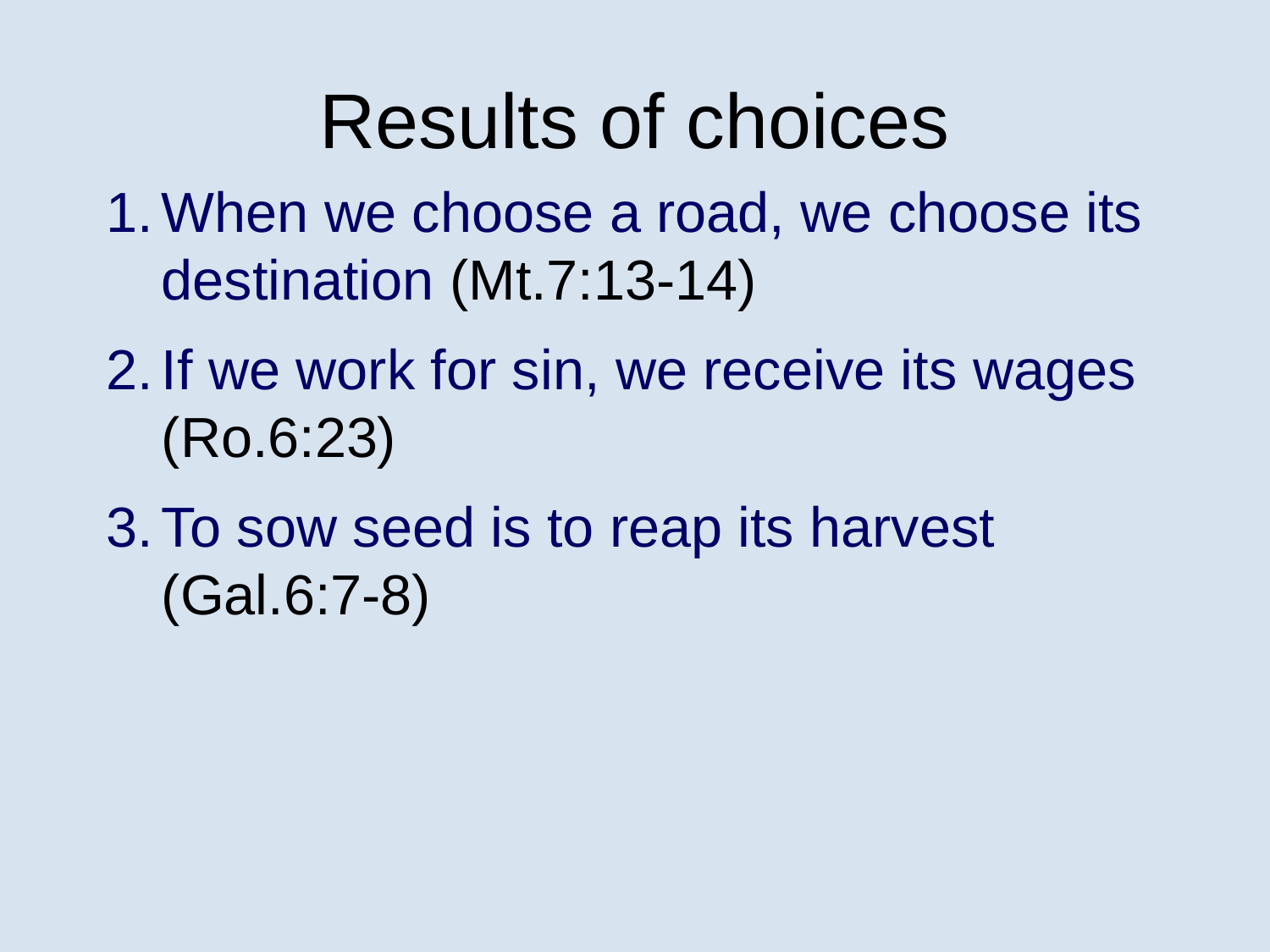

# Results of choices
When we choose a road, we choose its destination (Mt.7:13-14)
If we work for sin, we receive its wages (Ro.6:23)
To sow seed is to reap its harvest (Gal.6:7-8)